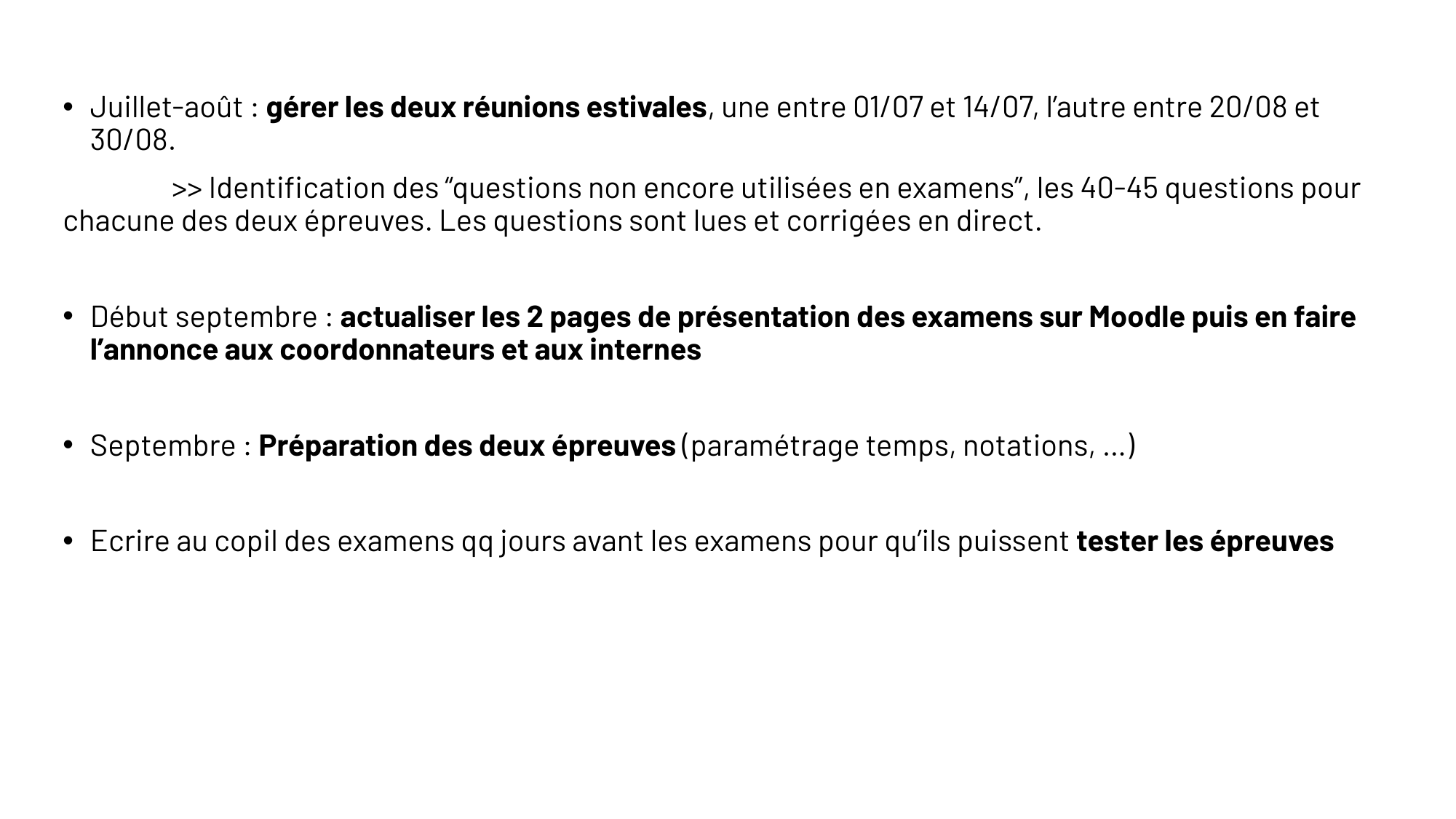

Juillet-août : gérer les deux réunions estivales, une entre 01/07 et 14/07, l’autre entre 20/08 et 30/08.
	>> Identification des “questions non encore utilisées en examens”, les 40-45 questions pour chacune des deux épreuves. Les questions sont lues et corrigées en direct.

Début septembre : actualiser les 2 pages de présentation des examens sur Moodle puis en faire l’annonce aux coordonnateurs et aux internes

Septembre : Préparation des deux épreuves (paramétrage temps, notations, …)

Ecrire au copil des examens qq jours avant les examens pour qu’ils puissent tester les épreuves